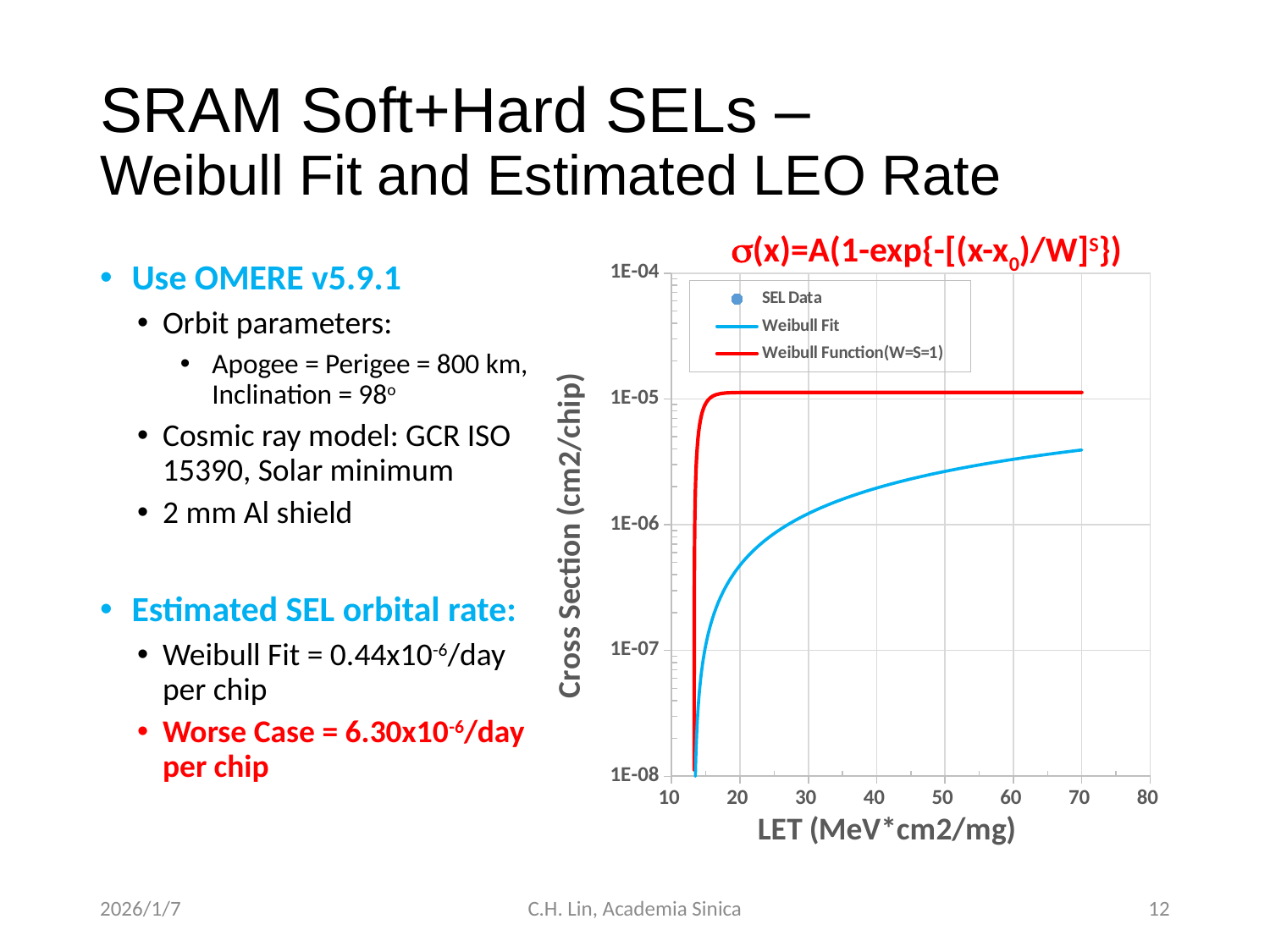

# SRAM Soft+Hard SELs – Weibull Fit and Estimated LEO Rate
σ(x)=A(1-exp{-[(x-x0)/W]S})
Use OMERE v5.9.1
Orbit parameters:
Apogee = Perigee = 800 km, Inclination = 98o
Cosmic ray model: GCR ISO 15390, Solar minimum
2 mm Al shield

Estimated SEL orbital rate:
Weibull Fit = 0.44x10-6/day  per chip
Worse Case = 6.30x10-6/day per chip

### Chart

| Category |  |  |  |
|---|---|---|---|
2026/1/7
C.H. Lin, Academia Sinica
12